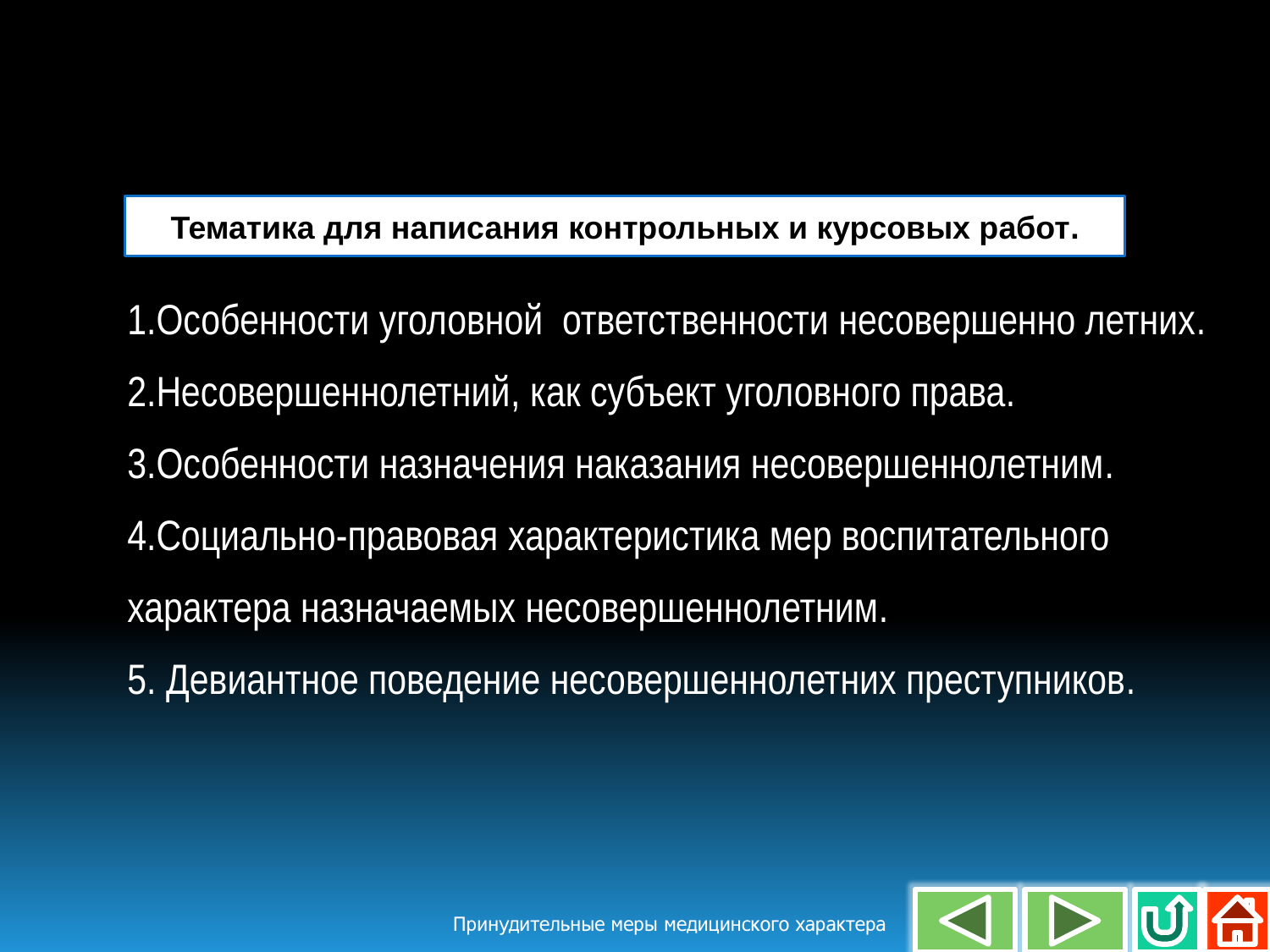

Тематика для написания контрольных и курсовых работ.
1.Особенности уголовной  ответственности несовершенно летних.
2.Несовершеннолетний, как субъект уголовного права.
3.Особенности назначения наказания несовершеннолетним.
4.Социально-правовая характеристика мер воспитательного
характера назначаемых несовершеннолетним.
5. Девиантное поведение несовершеннолетних преступников.

Принудительные меры медицинского характера